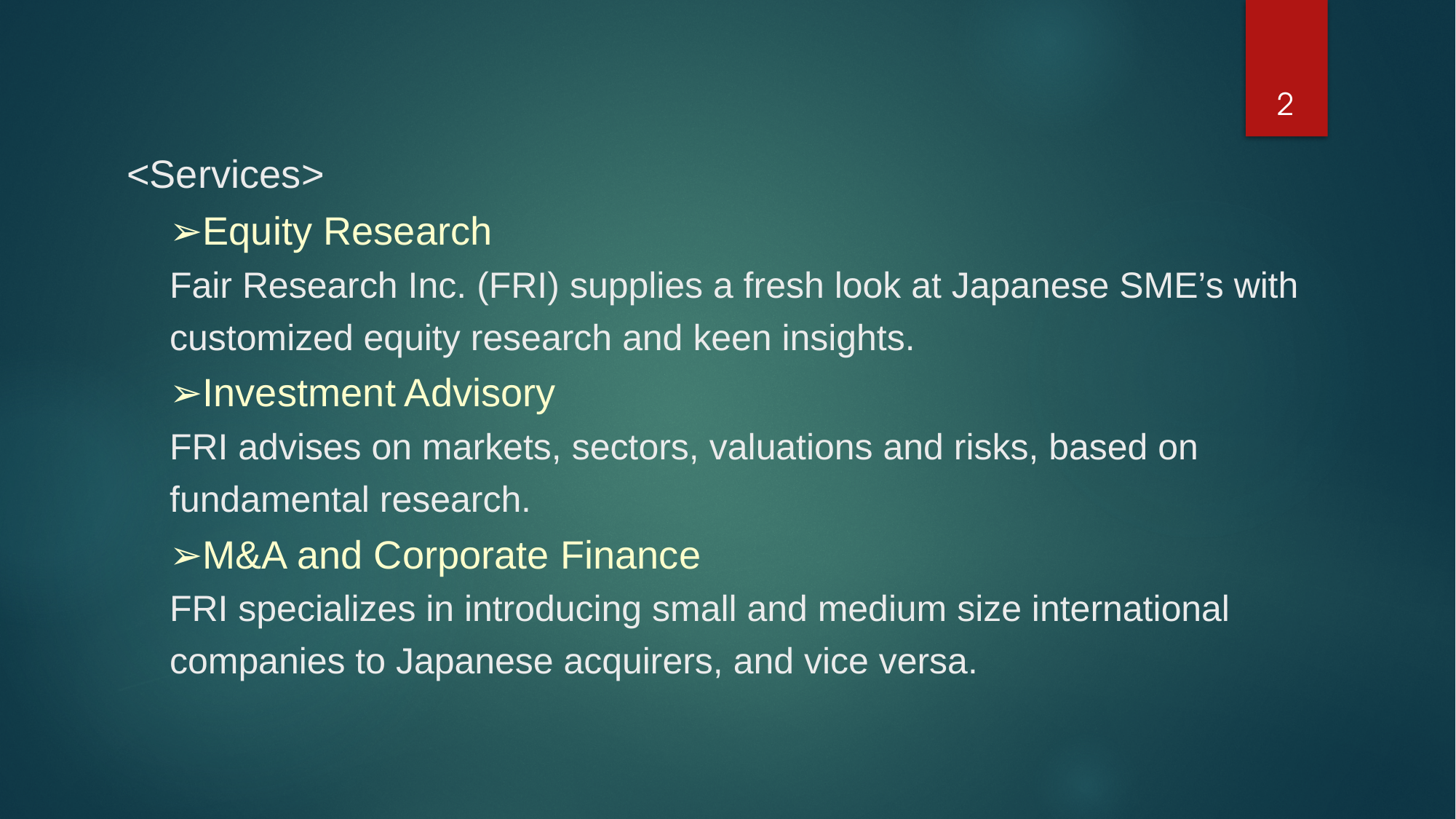

2
# <Services> ➢Equity Research Fair Research Inc. (FRI) supplies a fresh look at Japanese SME’s with customized equity research and keen insights. ➢Investment Advisory FRI advises on markets, sectors, valuations and risks, based on fundamental research. ➢M&A and Corporate Finance FRI specializes in introducing small and medium size international companies to Japanese acquirers, and vice versa.